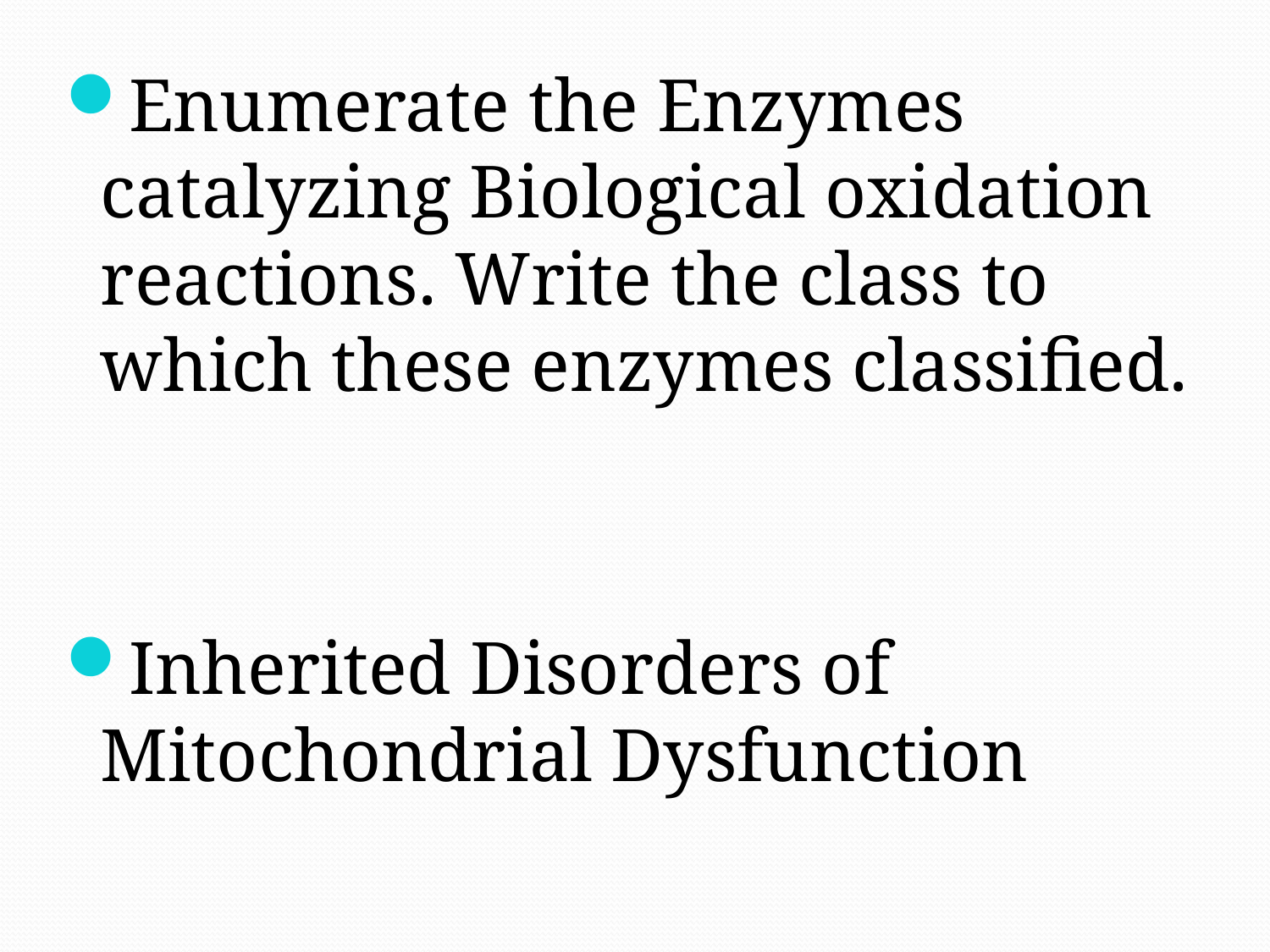

Enumerate the Enzymes catalyzing Biological oxidation reactions. Write the class to which these enzymes classified.

Inherited Disorders of Mitochondrial Dysfunction